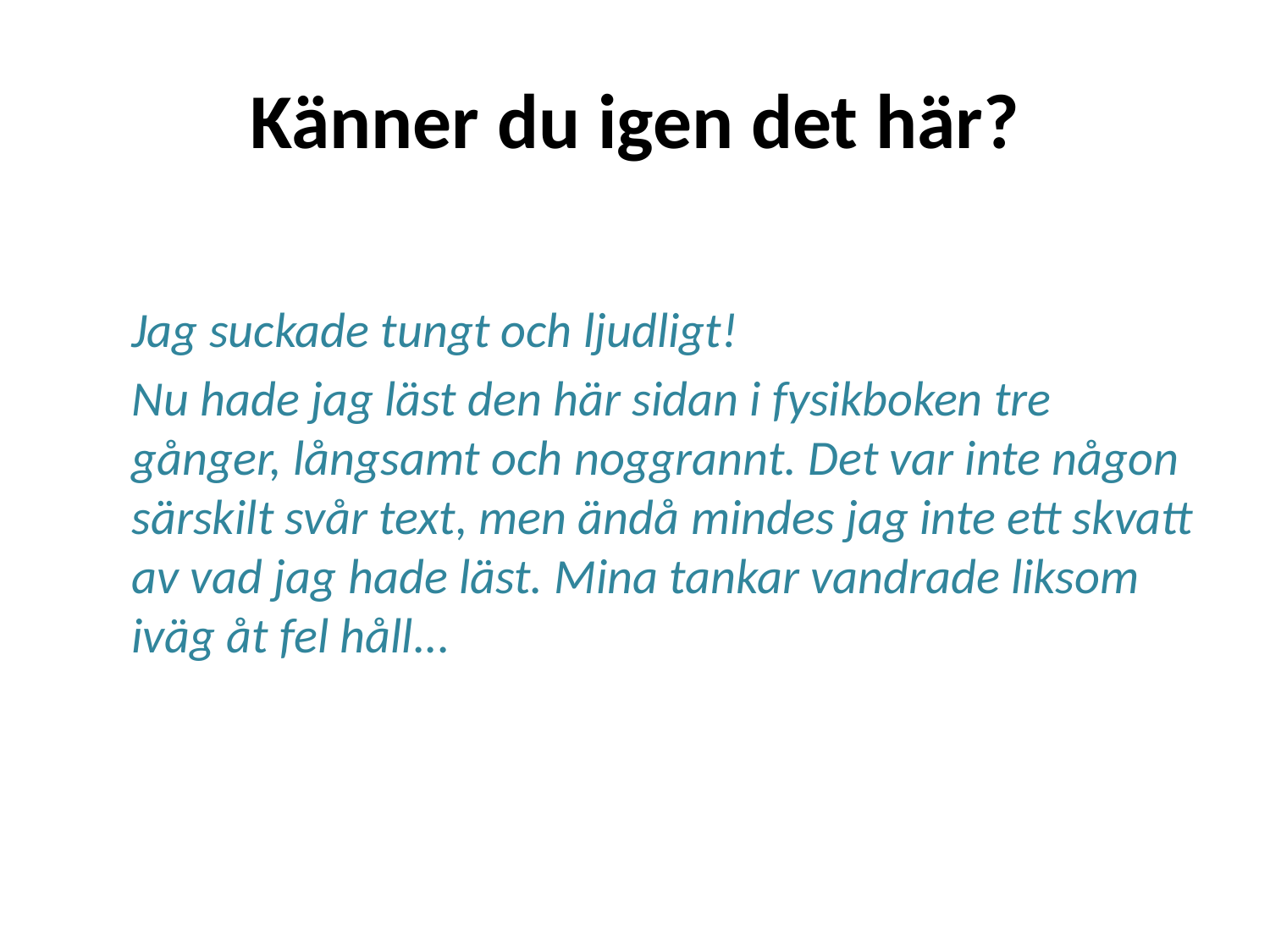

# Känner du igen det här?

Jag suckade tungt och ljudligt!
Nu hade jag läst den här sidan i fysikboken tre gånger, långsamt och noggrannt. Det var inte någon särskilt svår text, men ändå mindes jag inte ett skvatt av vad jag hade läst. Mina tankar vandrade liksom iväg åt fel håll...